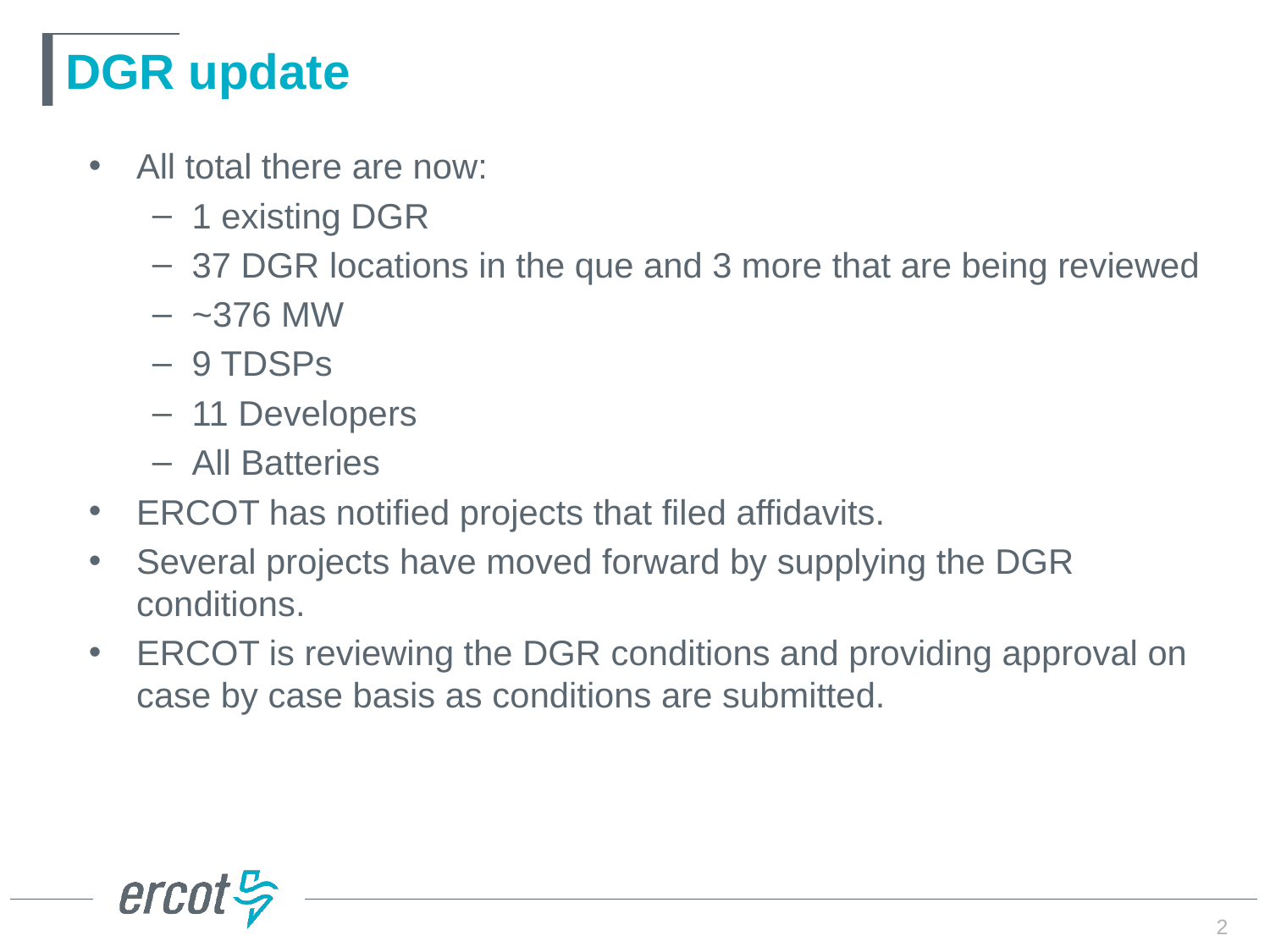

# DGR update
All total there are now:
1 existing DGR
37 DGR locations in the que and 3 more that are being reviewed
~376 MW
9 TDSPs
11 Developers
All Batteries
ERCOT has notified projects that filed affidavits.
Several projects have moved forward by supplying the DGR conditions.
ERCOT is reviewing the DGR conditions and providing approval on case by case basis as conditions are submitted.
2